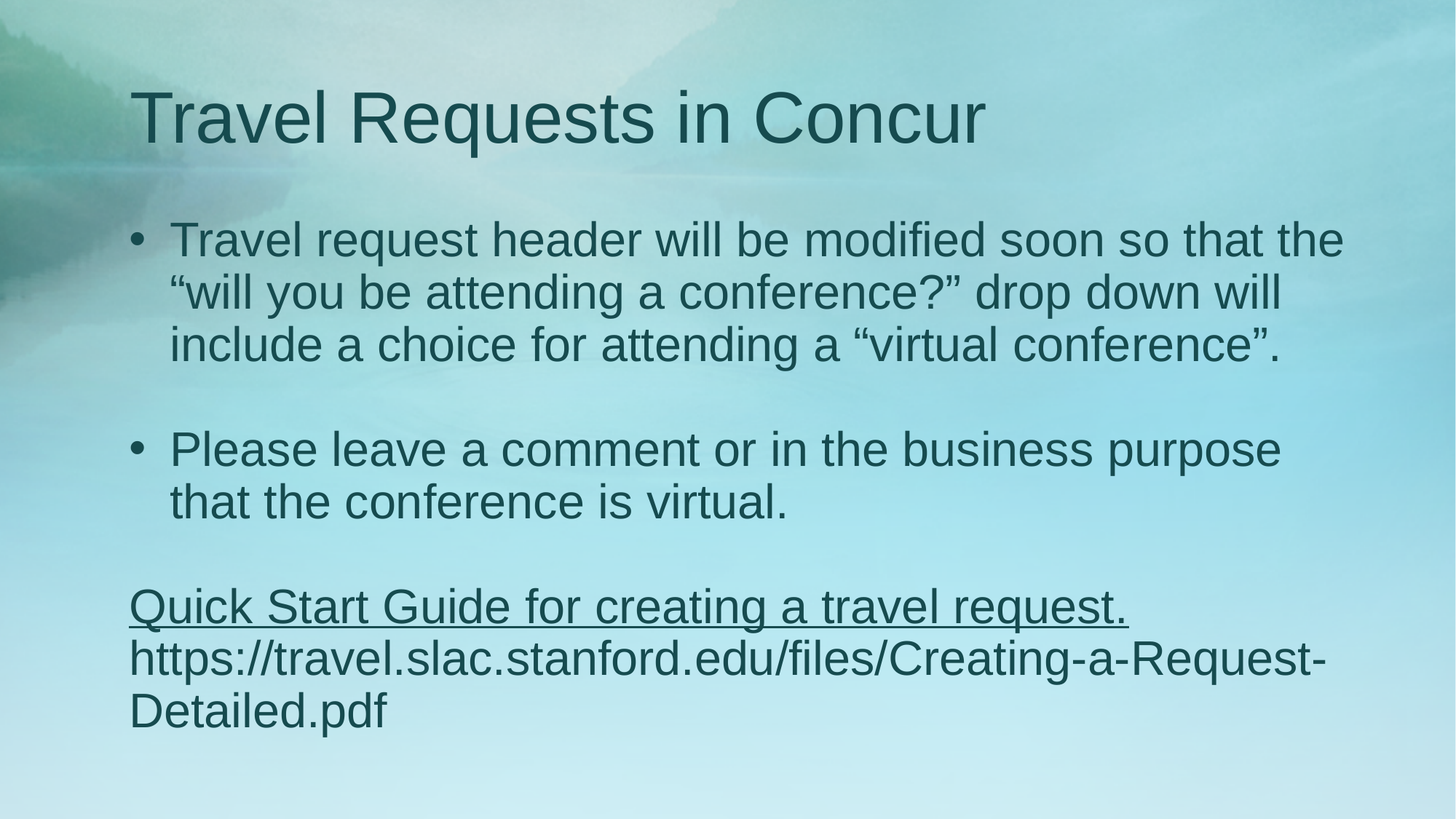

# Travel Requests in Concur
Travel request header will be modified soon so that the “will you be attending a conference?” drop down will include a choice for attending a “virtual conference”.

Please leave a comment or in the business purpose that the conference is virtual.

Quick Start Guide for creating a travel request. https://travel.slac.stanford.edu/files/Creating-a-Request-Detailed.pdf